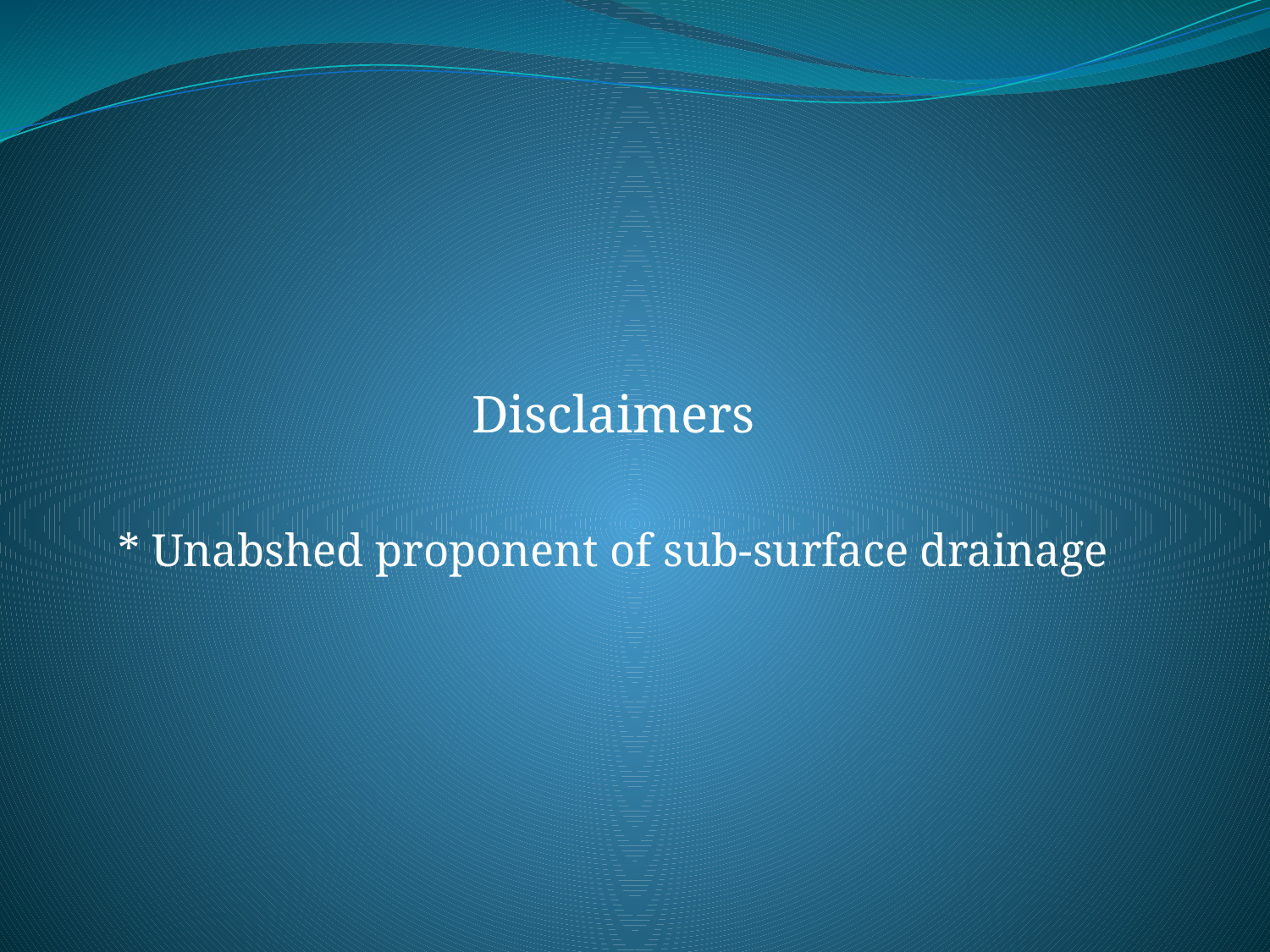

Disclaimers

* Unabshed proponent of sub-surface drainage